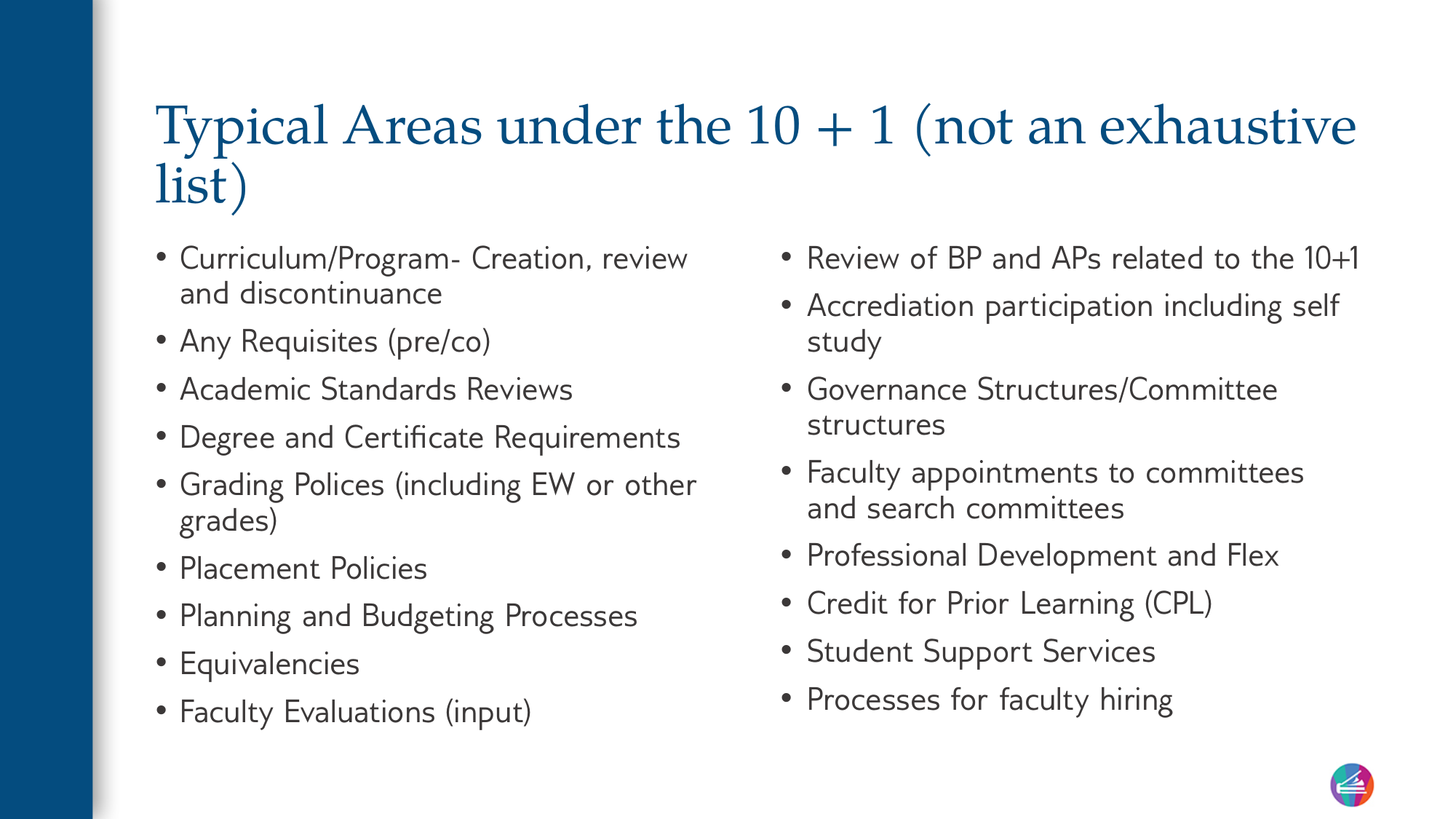

# Typical Areas under the 10 + 1 (not an exhaustive list)
Review of BP and APs related to the 10+1
Accrediation participation including self study
Governance Structures/Committee structures
Faculty appointments to committees and search committees
Professional Development and Flex
Credit for Prior Learning (CPL)
Student Support Services
Processes for faculty hiring
Curriculum/Program- Creation, review and discontinuance
Any Requisites (pre/co)
Academic Standards Reviews
Degree and Certificate Requirements
Grading Polices (including EW or other grades)
Placement Policies
Planning and Budgeting Processes
Equivalencies
Faculty Evaluations (input)